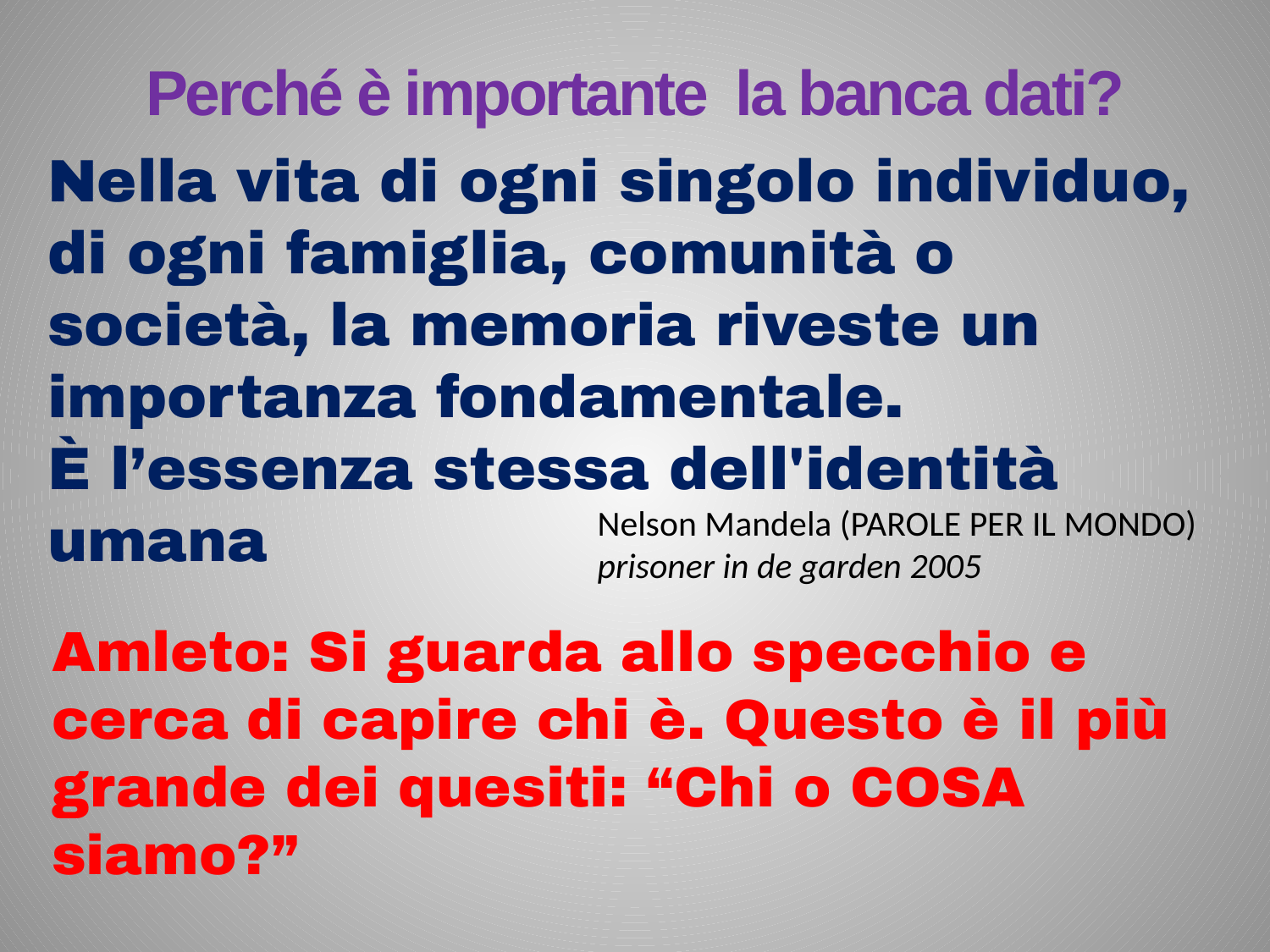

Perché è importante  la banca dati?
Nella vita di ogni singolo individuo, di ogni famiglia, comunità o società, la memoria riveste un importanza fondamentale.
È l’essenza stessa dell'identità umana
Nelson Mandela (PAROLE PER IL MONDO) prisoner in de garden 2005
Amleto: Si guarda allo specchio e cerca di capire chi è. Questo è il più grande dei quesiti: “Chi o COSA siamo?”